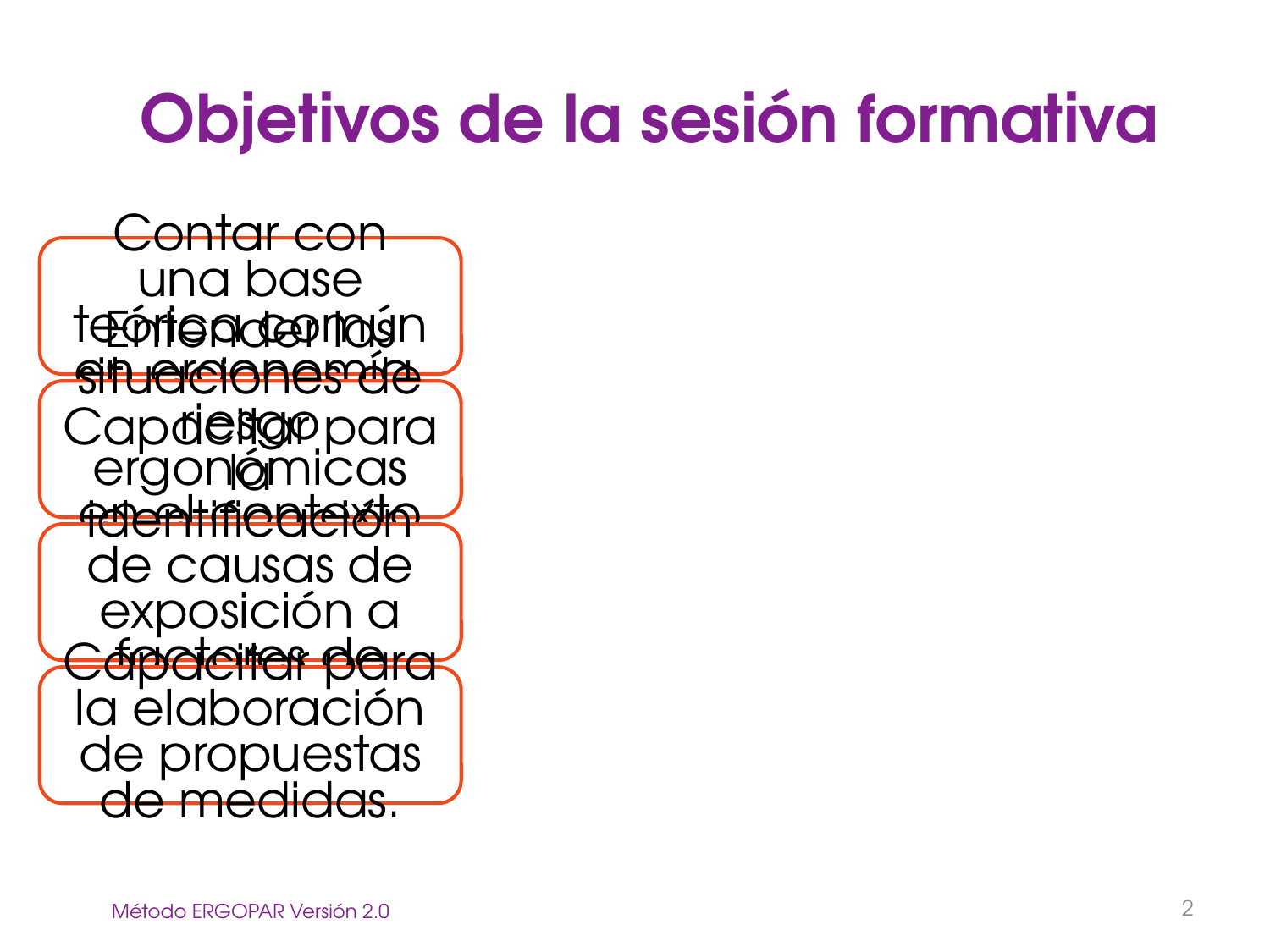

# Objetivos de la sesión formativa

2
Método ERGOPAR Versión 2.0